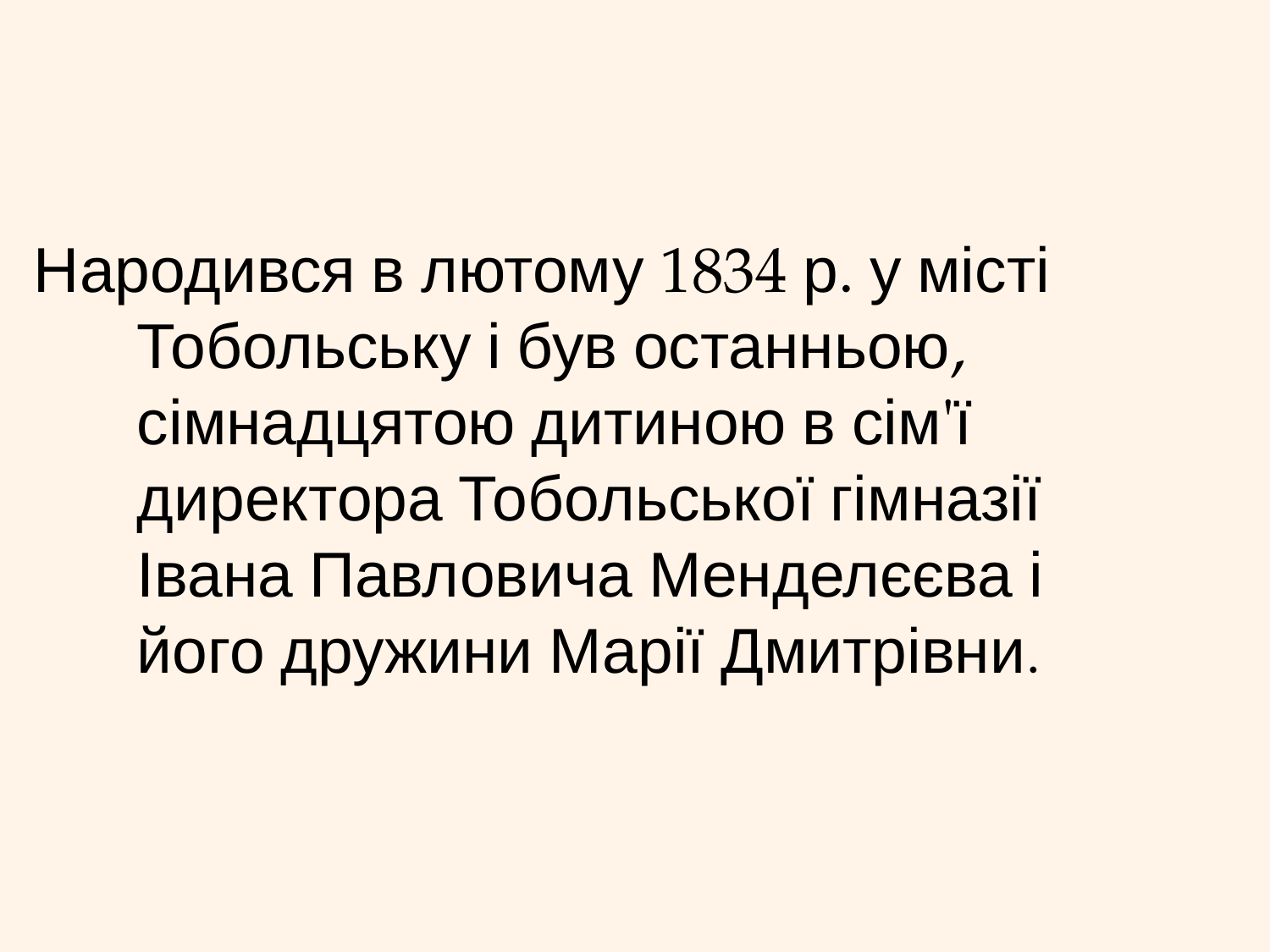

Народився в лютому 1834 р. у місті Тобольську і був останньою, сімнадцятою дитиною в сім'ї директора Тобольської гімназії Івана Павловича Менделєєва і його дружини Марії Дмитрівни.